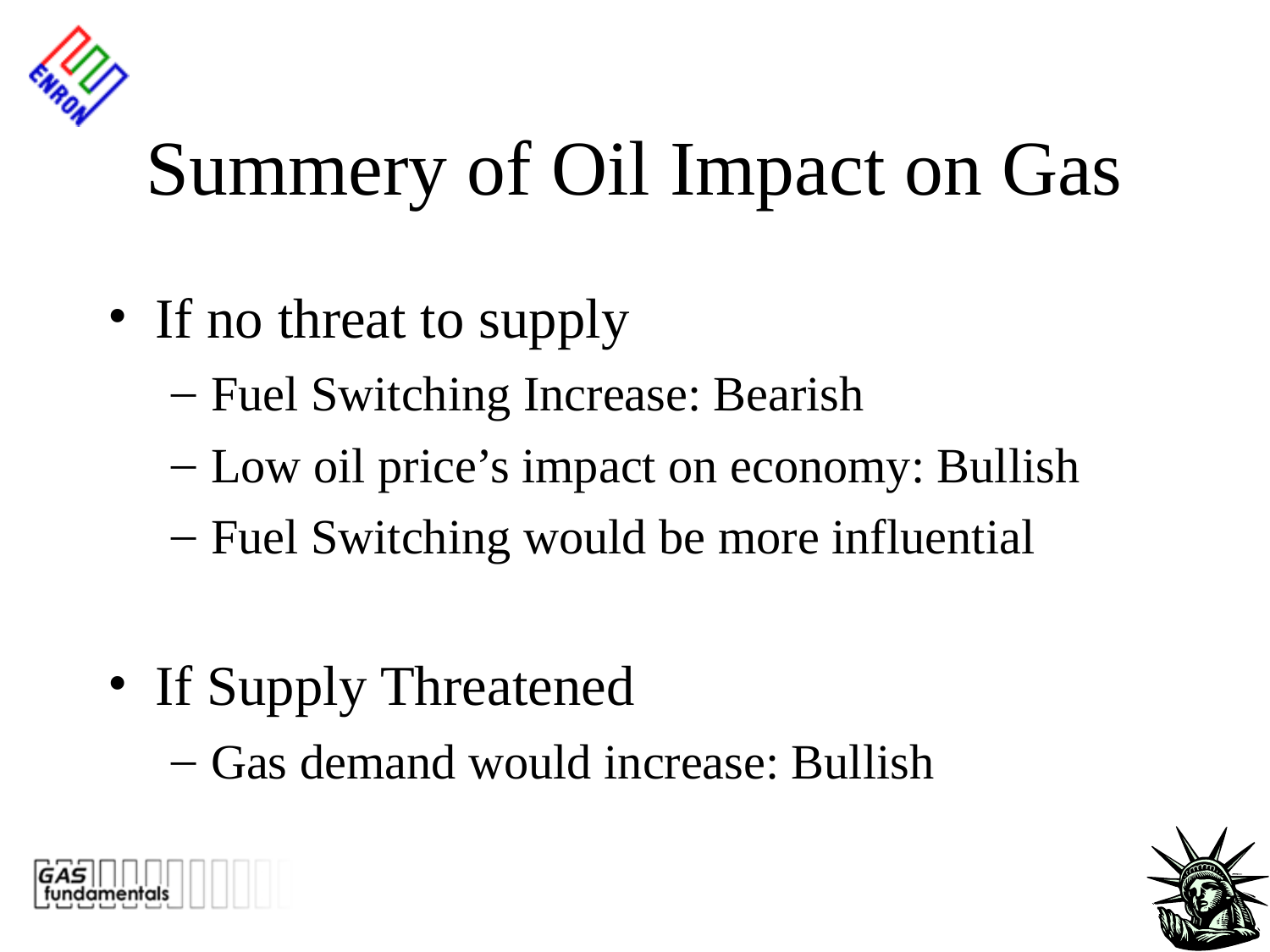

# Summery of Oil Impact on Gas
If no threat to supply
Fuel Switching Increase: Bearish
Low oil price’s impact on economy: Bullish
Fuel Switching would be more influential

If Supply Threatened
Gas demand would increase: Bullish